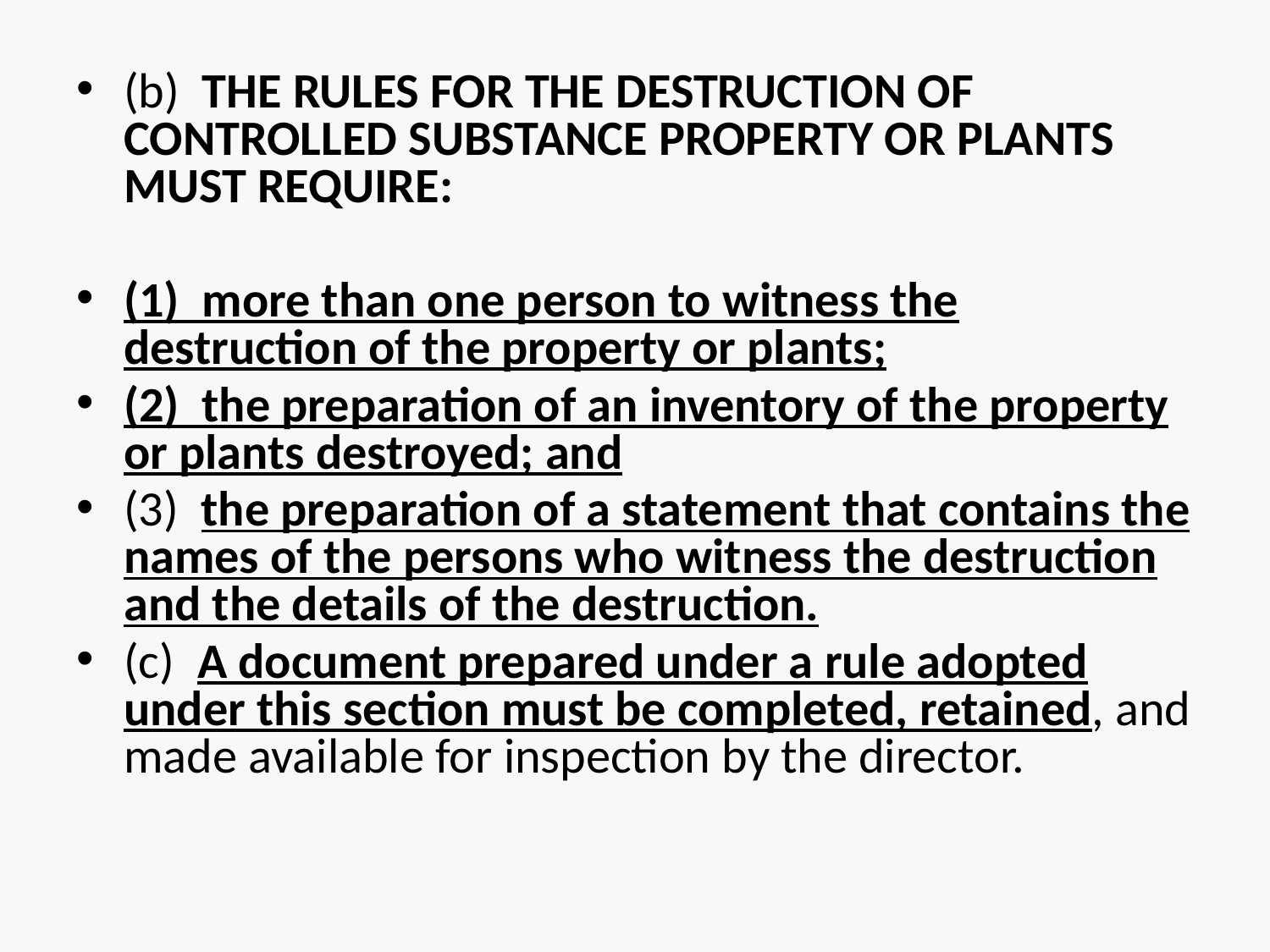

(b)  THE RULES FOR THE DESTRUCTION OF CONTROLLED SUBSTANCE PROPERTY OR PLANTS MUST REQUIRE:

(1)  more than one person to witness the destruction of the property or plants;
(2)  the preparation of an inventory of the property or plants destroyed; and
(3)  the preparation of a statement that contains the names of the persons who witness the destruction and the details of the destruction.
(c)  A document prepared under a rule adopted under this section must be completed, retained, and made available for inspection by the director.